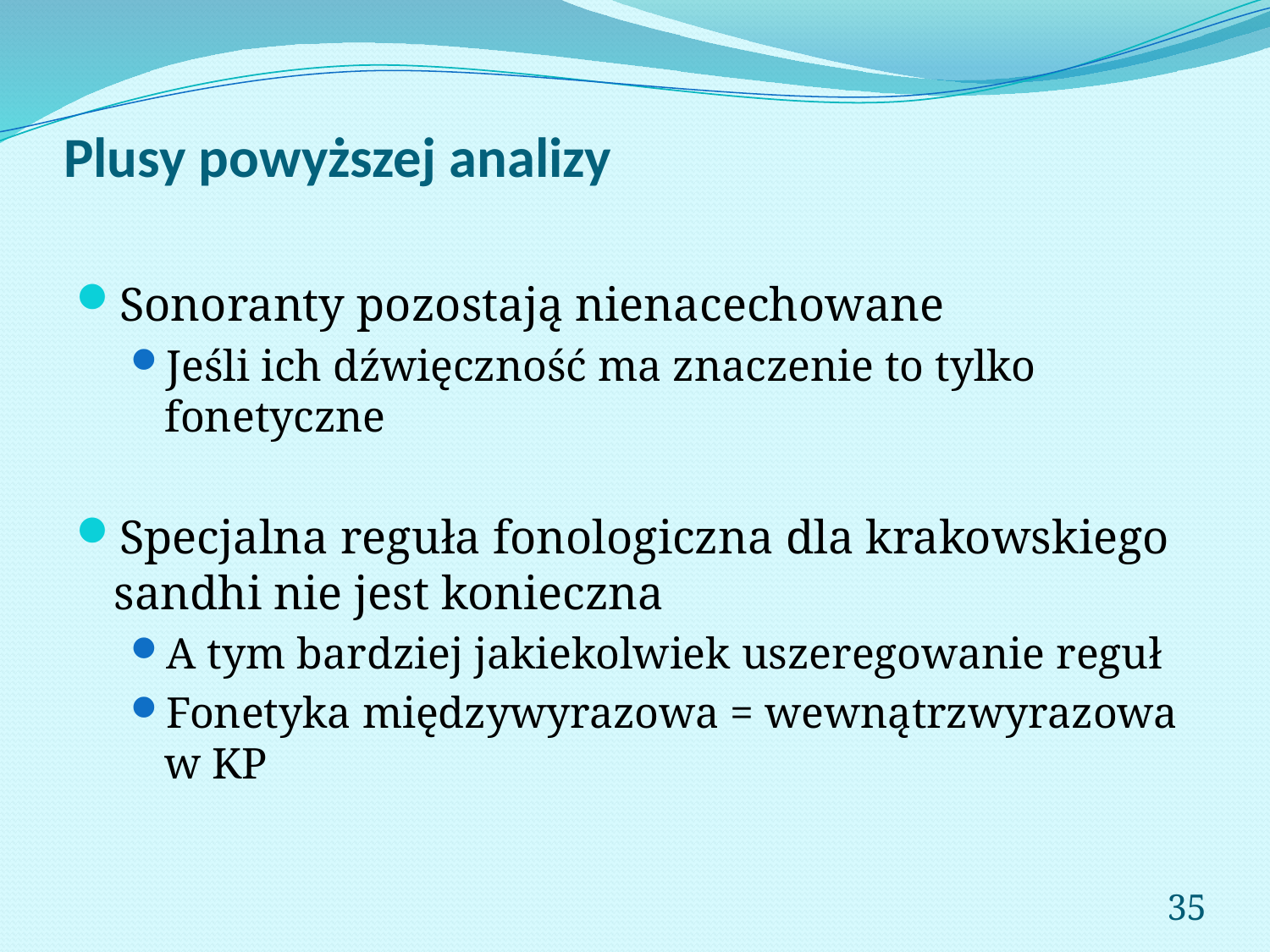

# Plusy powyższej analizy
Sonoranty pozostają nienacechowane
Jeśli ich dźwięczność ma znaczenie to tylko fonetyczne

Specjalna reguła fonologiczna dla krakowskiego sandhi nie jest konieczna
A tym bardziej jakiekolwiek uszeregowanie reguł
Fonetyka międzywyrazowa = wewnątrzwyrazowa w KP

35